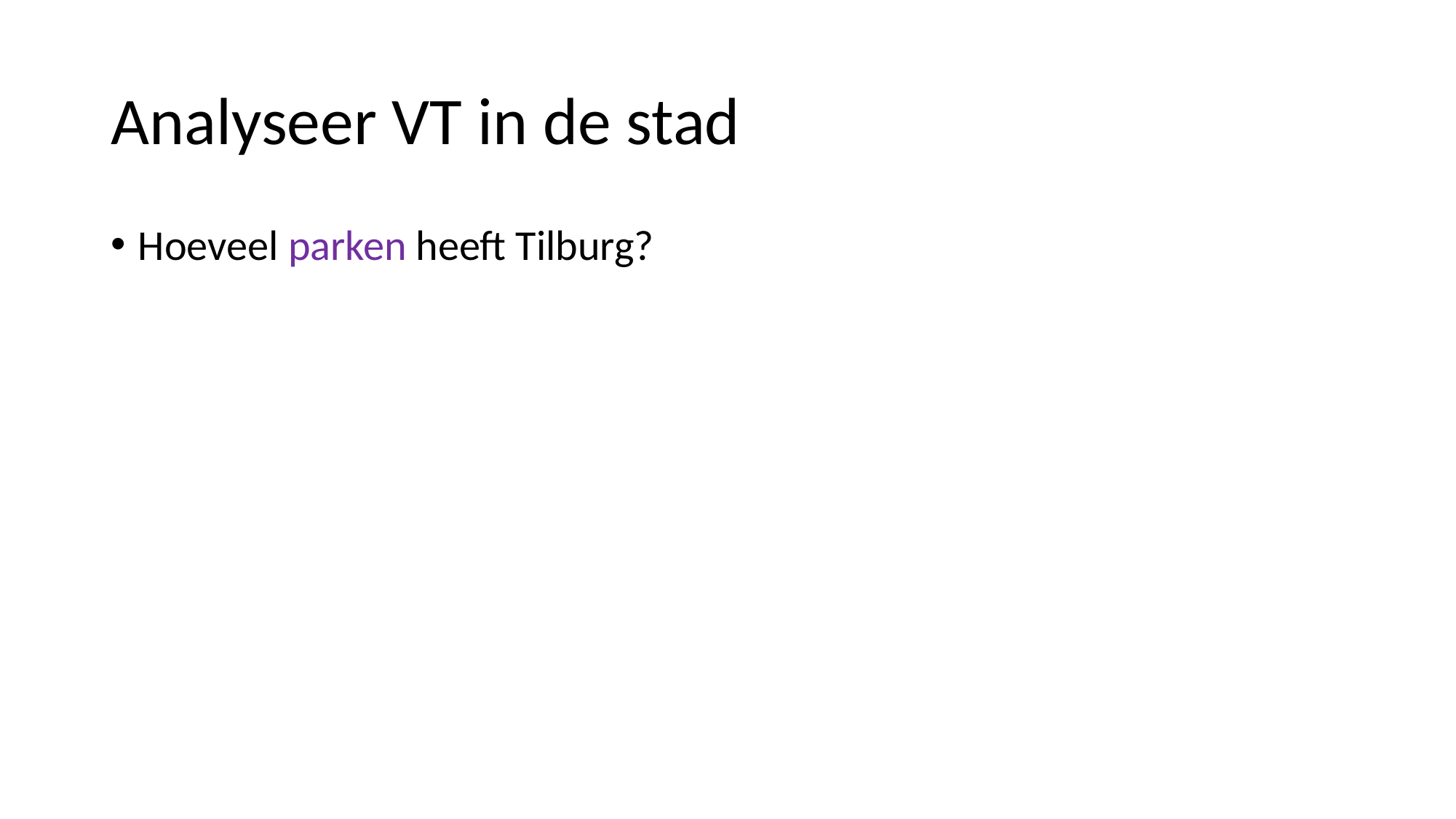

# Analyseer VT in de stad
Hoeveel parken heeft Tilburg?